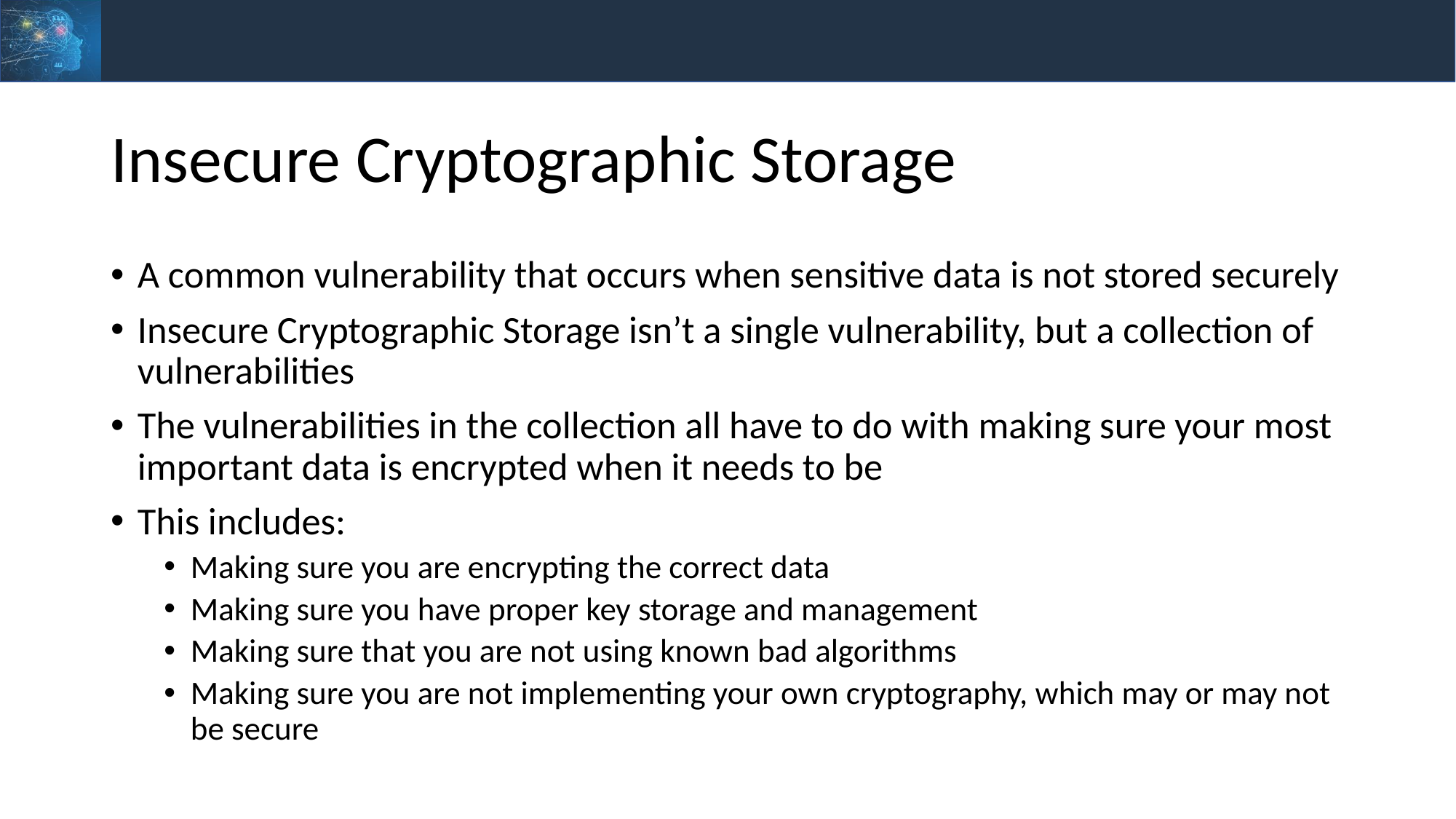

# Insecure Cryptographic Storage
A common vulnerability that occurs when sensitive data is not stored securely
Insecure Cryptographic Storage isn’t a single vulnerability, but a collection of vulnerabilities
The vulnerabilities in the collection all have to do with making sure your most important data is encrypted when it needs to be
This includes:
Making sure you are encrypting the correct data
Making sure you have proper key storage and management
Making sure that you are not using known bad algorithms
Making sure you are not implementing your own cryptography, which may or may not be secure